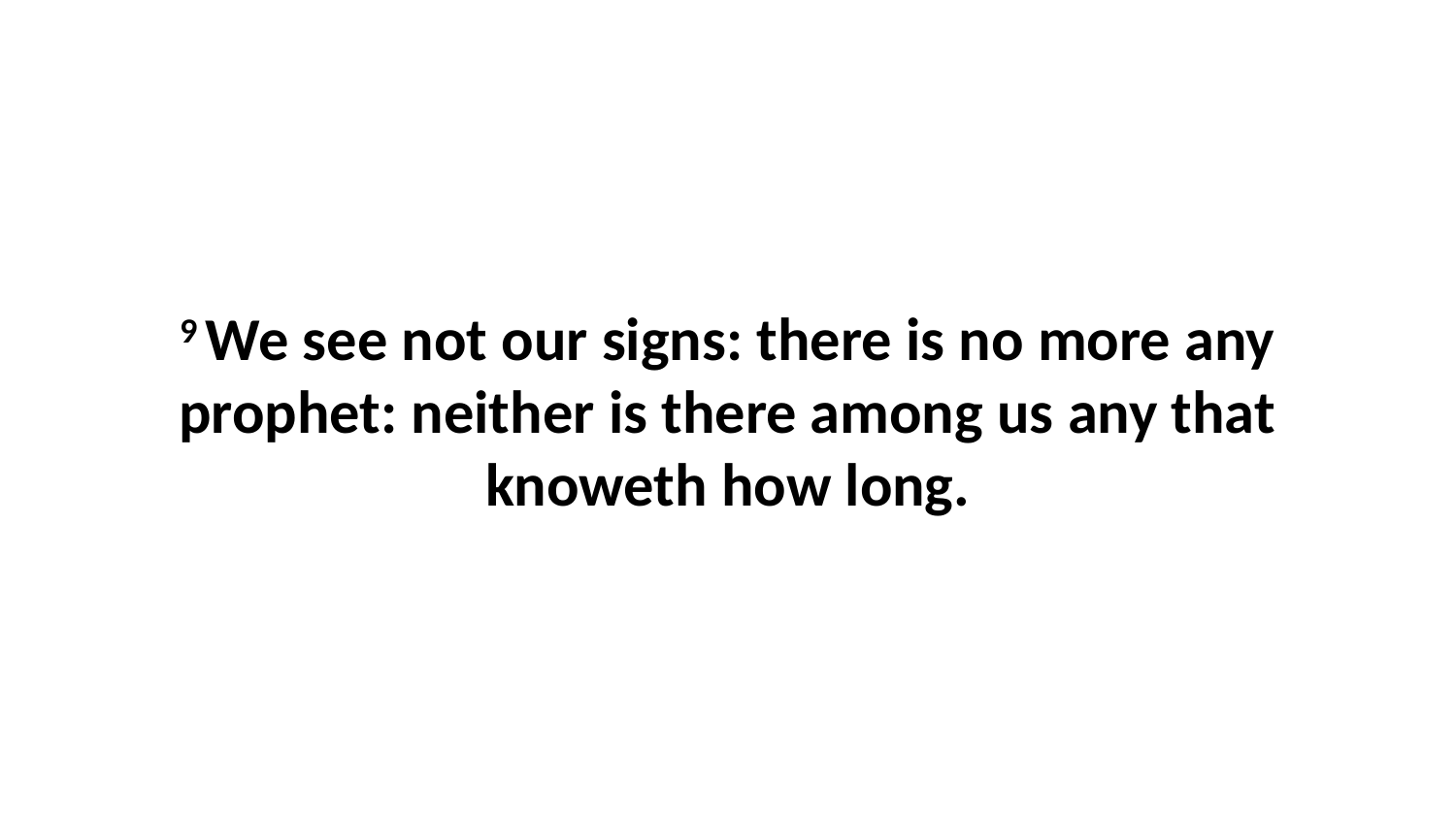

9 We see not our signs: there is no more any prophet: neither is there among us any that knoweth how long.